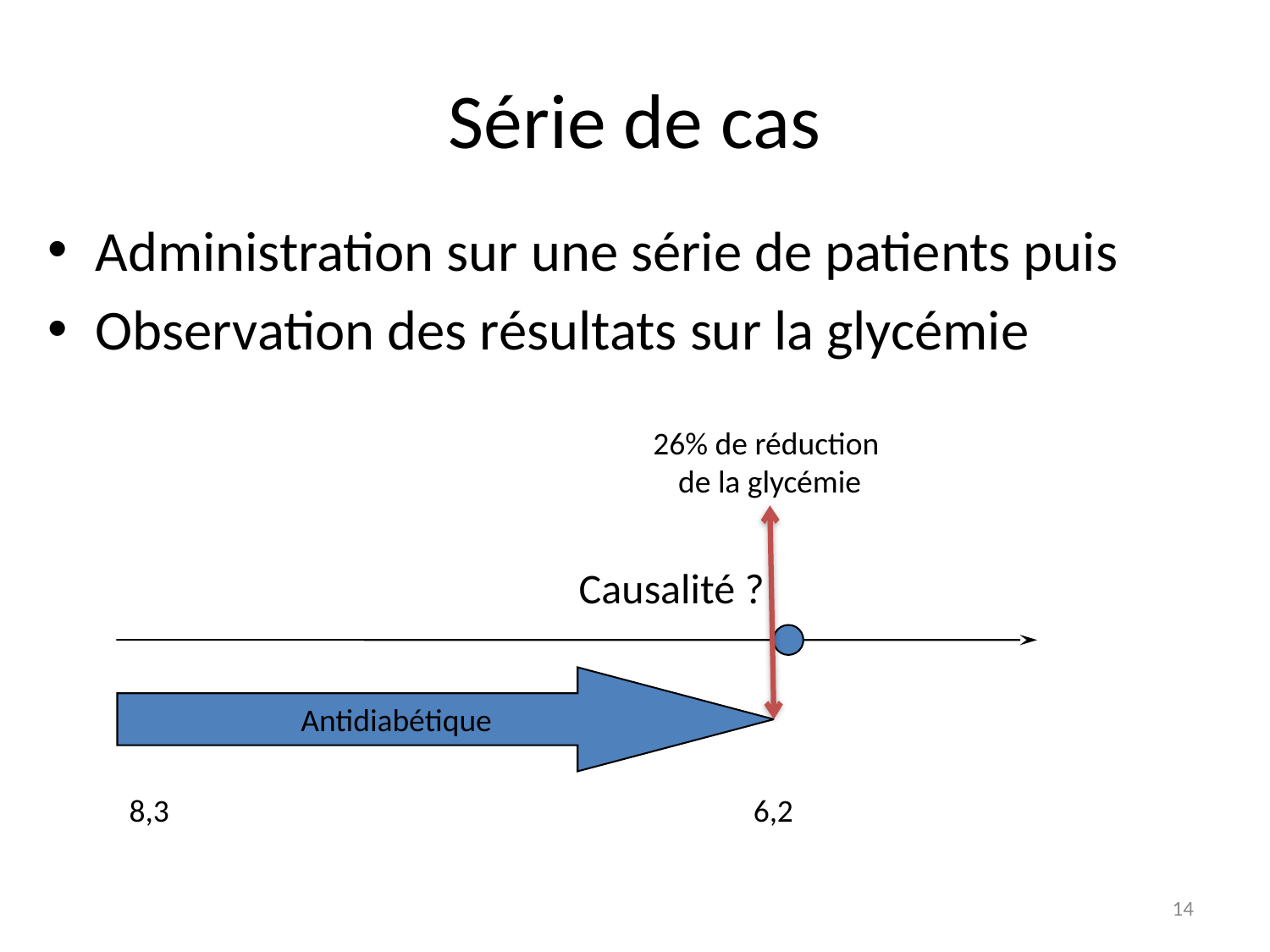

# Série de cas
Administration sur une série de patients puis
Observation des résultats sur la glycémie
26% de réduction
de la glycémie
Causalité ?

Antidiabétique
8,3
6,2
14